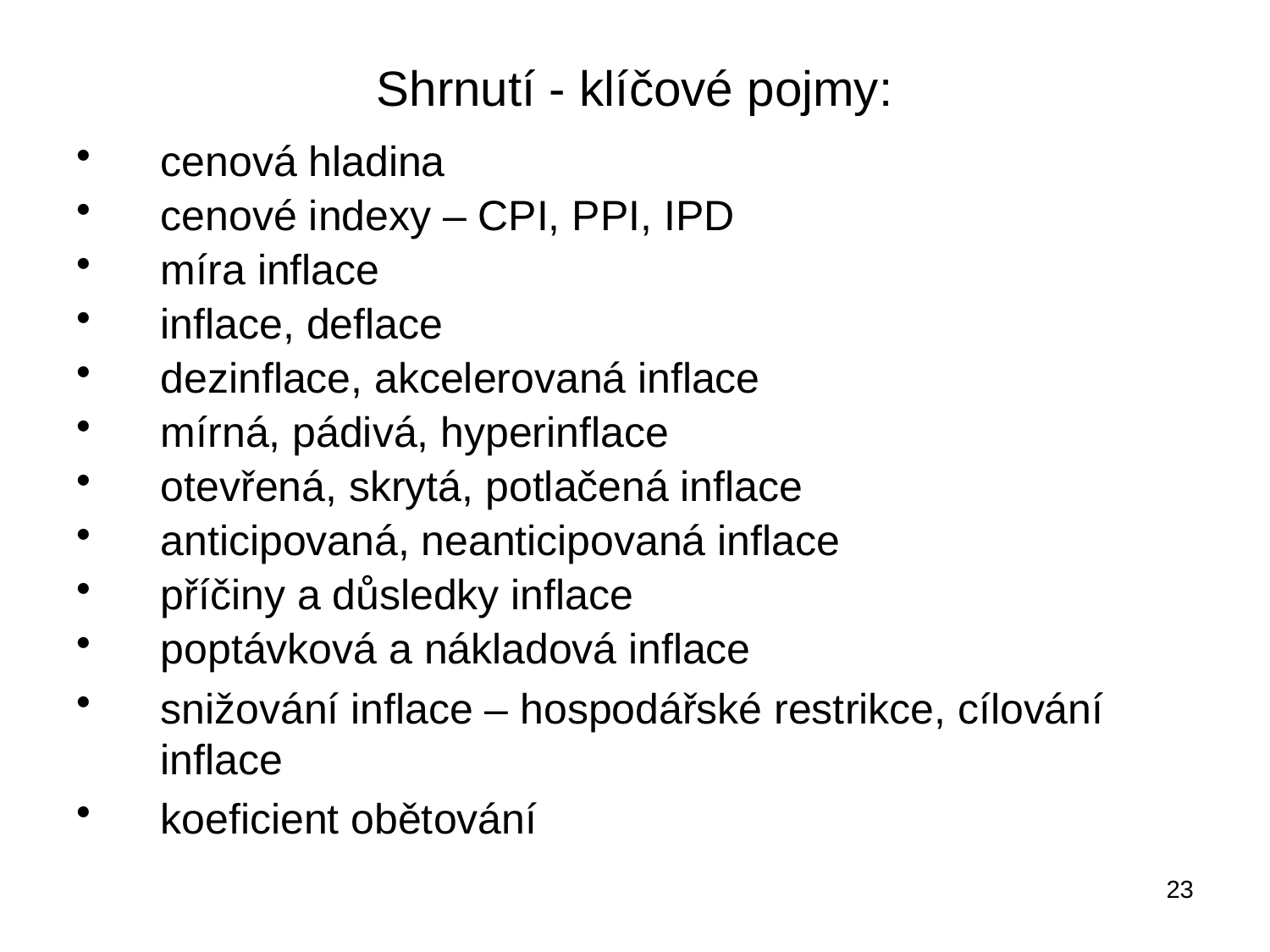

# Shrnutí - klíčové pojmy:
cenová hladina
cenové indexy – CPI, PPI, IPD
míra inflace
inflace, deflace
dezinflace, akcelerovaná inflace
mírná, pádivá, hyperinflace
otevřená, skrytá, potlačená inflace
anticipovaná, neanticipovaná inflace
příčiny a důsledky inflace
poptávková a nákladová inflace
snižování inflace – hospodářské restrikce, cílování inflace
koeficient obětování
23